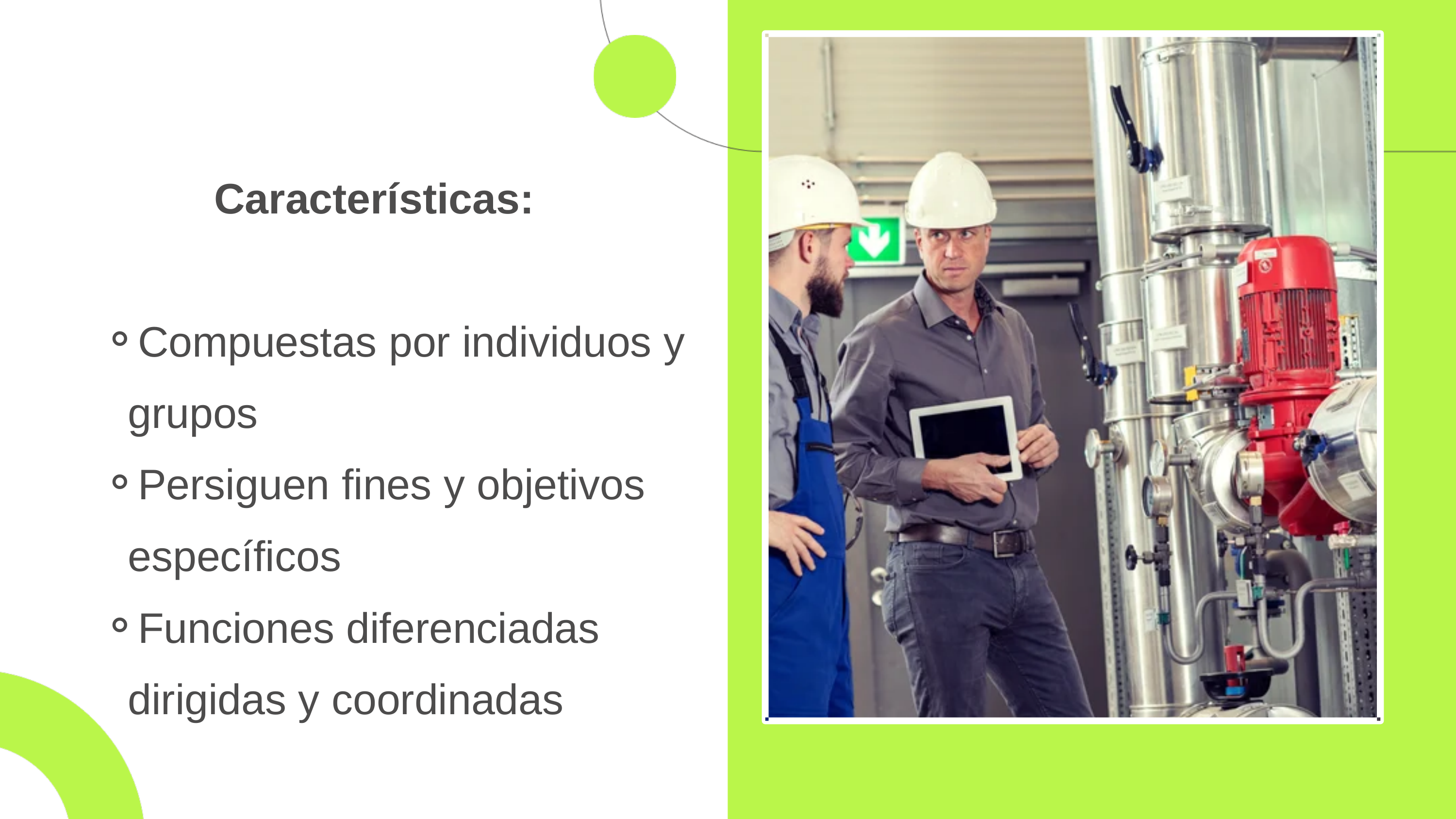

Características:

Compuestas por individuos y grupos
Persiguen fines y objetivos específicos
Funciones diferenciadas dirigidas y coordinadas